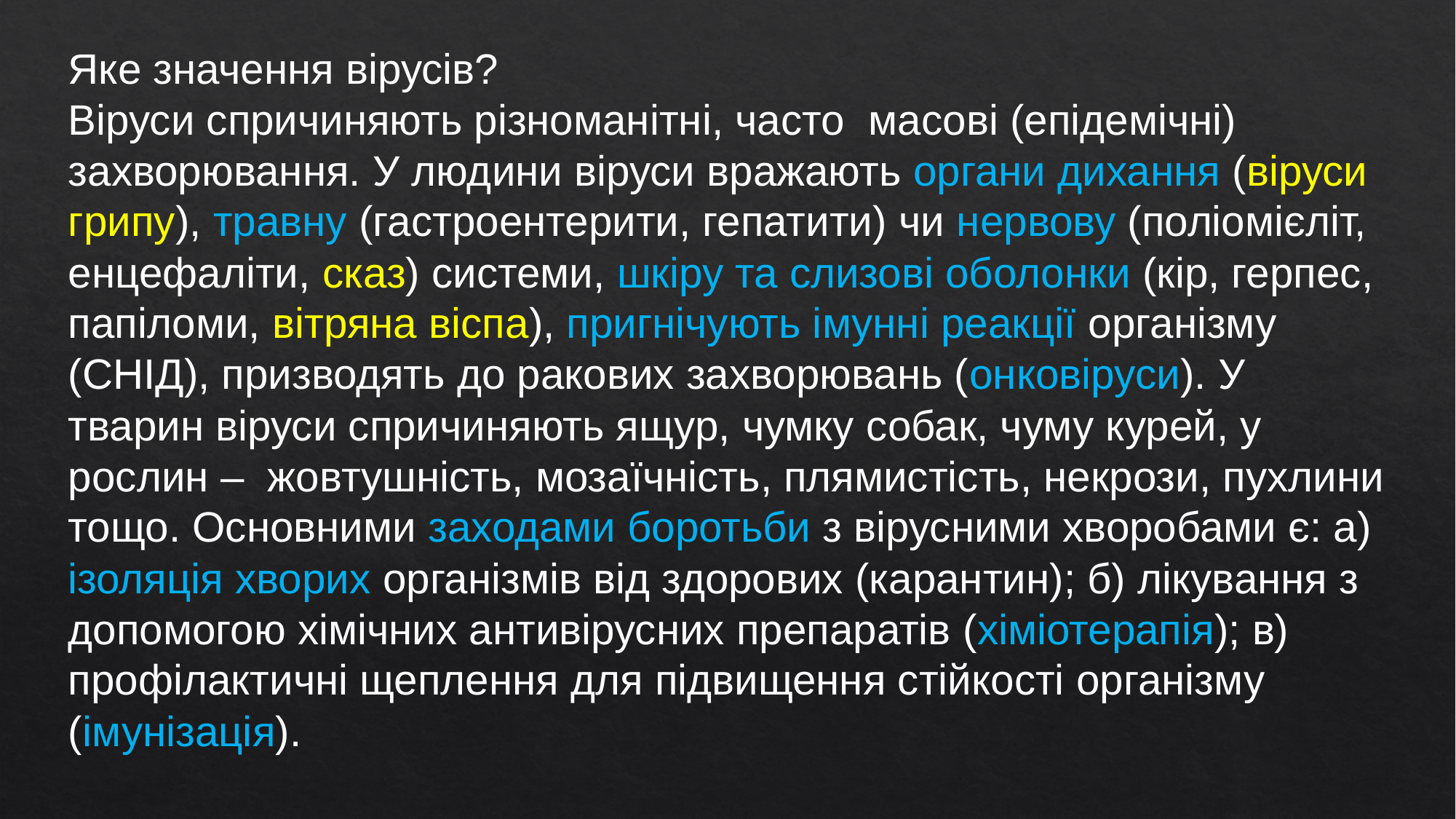

Яке значення вірусів?
Віруси спричиняють різноманітні, часто  масові (епідемічні) захворювання. У людини віруси вражають органи дихання (віруси грипу), травну (гастроентерити, гепатити) чи нервову (поліомієліт, енцефаліти, сказ) системи, шкіру та слизові оболонки (кір, герпес, папіломи, вітряна віспа), пригнічують імунні реакції організму (СНІД), призводять до ракових захворювань (онковіруси). У тварин віруси спричиняють ящур, чумку собак, чуму курей, у рослин –  жовтушність, мозаїчність, плямистість, некрози, пухлини тощо. Основними заходами боротьби з вірусними хворобами є: а) ізоляція хворих організмів від здорових (карантин); б) лікування з допомогою хімічних антивірусних препаратів (хіміотерапія); в) профілактичні щеплення для підвищення стійкості організму (імунізація).